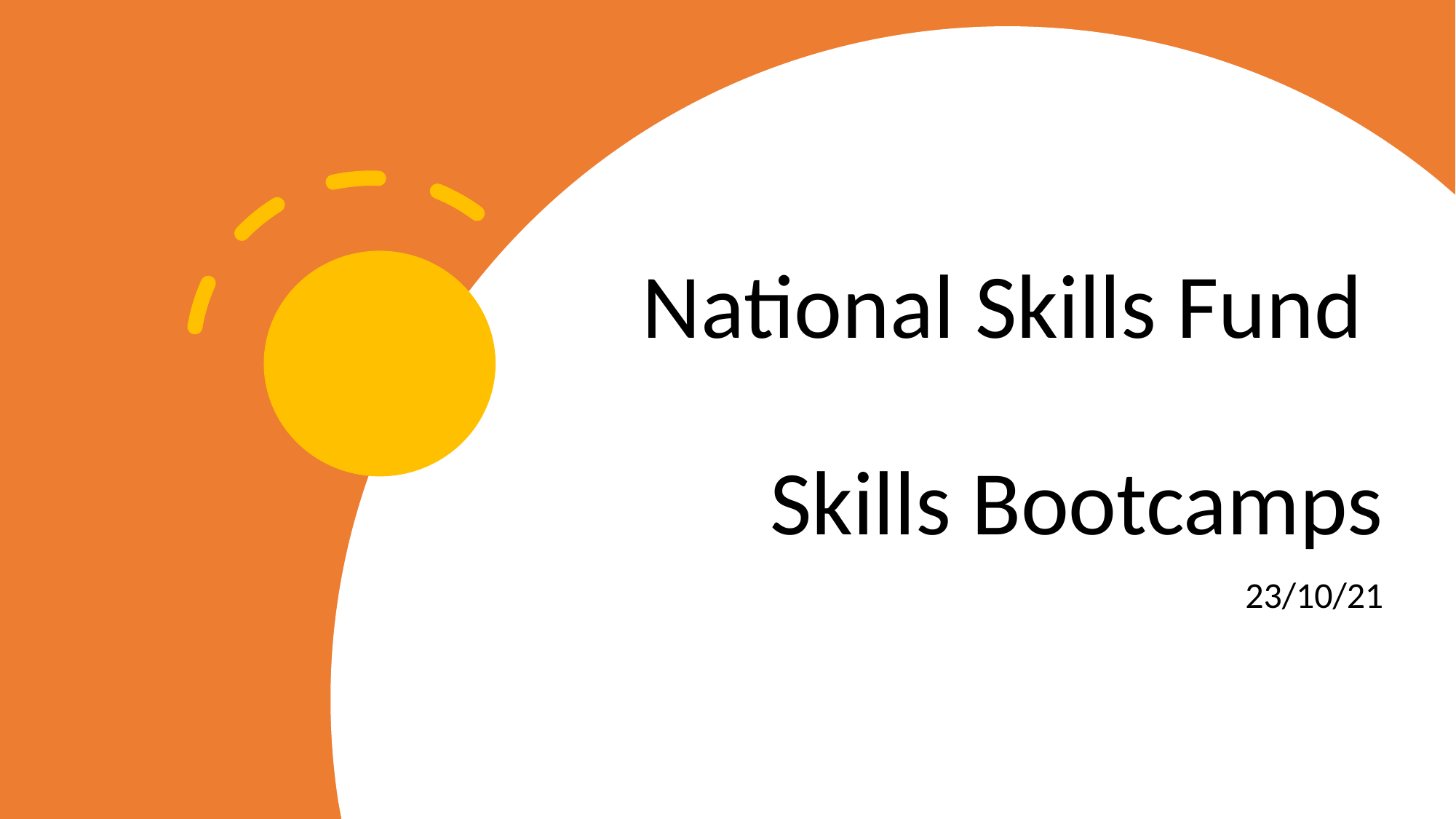

# National Skills Fund Skills Bootcamps

23/10/21